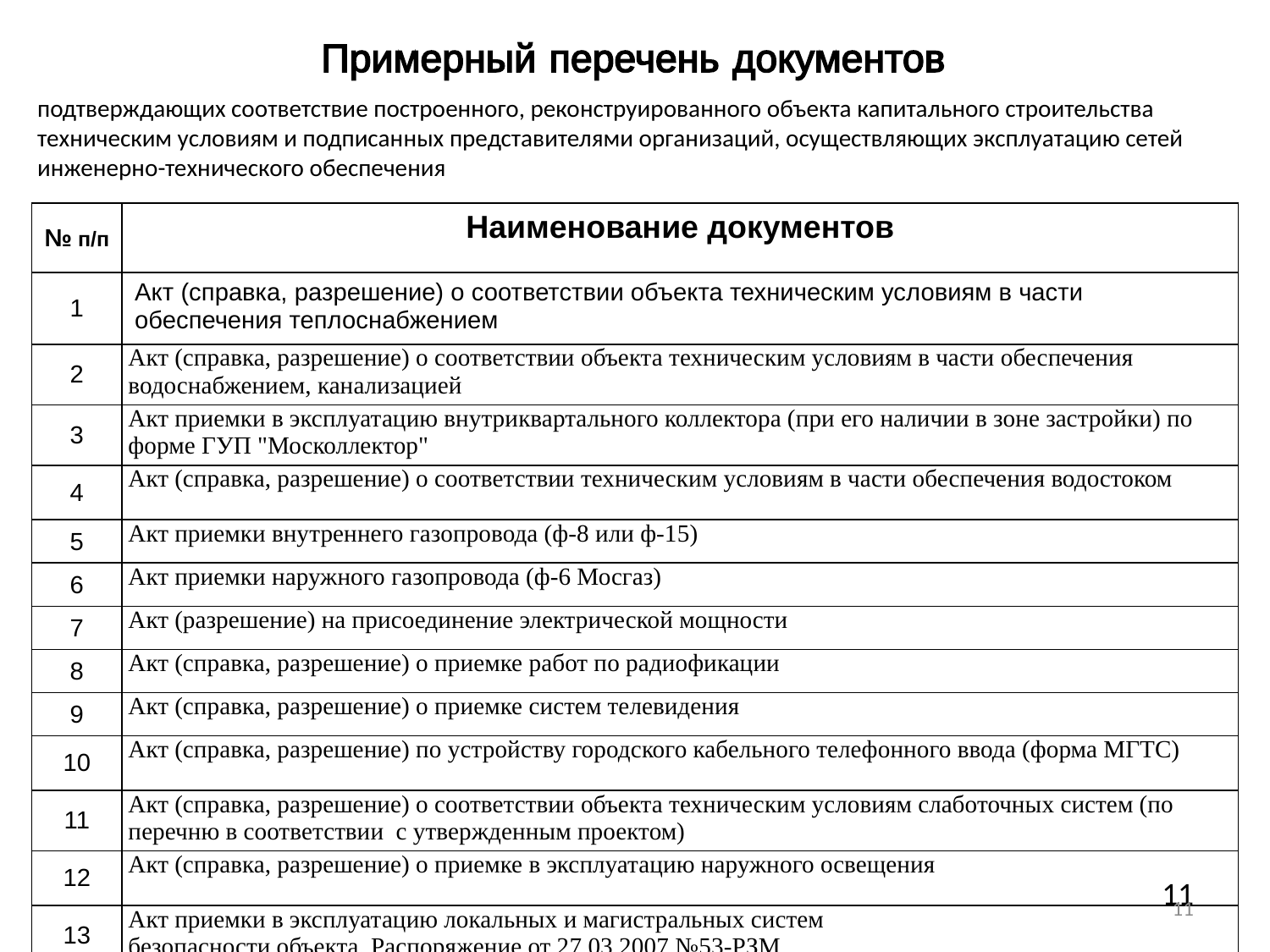

Примерный перечень документов
подтверждающих соответствие построенного, реконструированного объекта капитального строительства техническим условиям и подписанных представителями организаций, осуществляющих эксплуатацию сетей инженерно-технического обеспечения
| № п/п | Наименование документов |
| --- | --- |
| 1 | Акт (справка, разрешение) о соответствии объекта техническим условиям в части обеспечения теплоснабжением |
| 2 | Акт (справка, разрешение) о соответствии объекта техническим условиям в части обеспечения водоснабжением, канализацией |
| 3 | Акт приемки в эксплуатацию внутриквартального коллектора (при его наличии в зоне застройки) по форме ГУП "Москоллектор" |
| 4 | Акт (справка, разрешение) о соответствии техническим условиям в части обеспечения водостоком |
| 5 | Акт приемки внутреннего газопровода (ф-8 или ф-15) |
| 6 | Акт приемки наружного газопровода (ф-6 Мосгаз) |
| 7 | Акт (разрешение) на присоединение электрической мощности |
| 8 | Акт (справка, разрешение) о приемке работ по радиофикации |
| 9 | Акт (справка, разрешение) о приемке систем телевидения |
| 10 | Акт (справка, разрешение) по устройству городского кабельного телефонного ввода (форма МГТС) |
| 11 | Акт (справка, разрешение) о соответствии объекта техническим условиям слаботочных систем (по перечню в соответствии с утвержденным проектом) |
| 12 | Акт (справка, разрешение) о приемке в эксплуатацию наружного освещения |
| 13 | Акт приемки в эксплуатацию локальных и магистральных систем безопасности объекта. Распоряжение от 27.03.2007 №53-РЗМ |
11
11